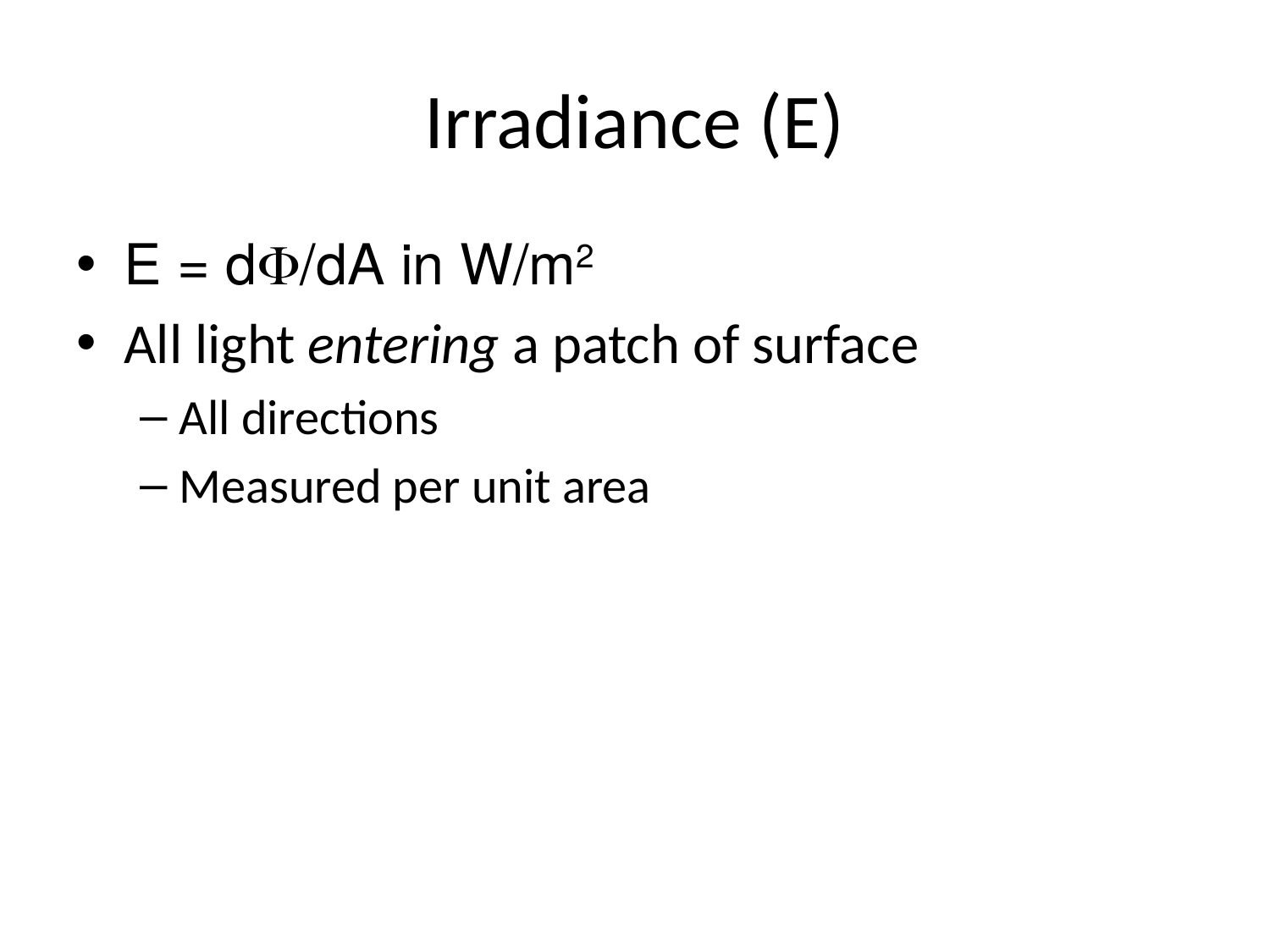

# Irradiance (E)
E = dΦ/dA in W/m2
All light entering a patch of surface
All directions
Measured per unit area